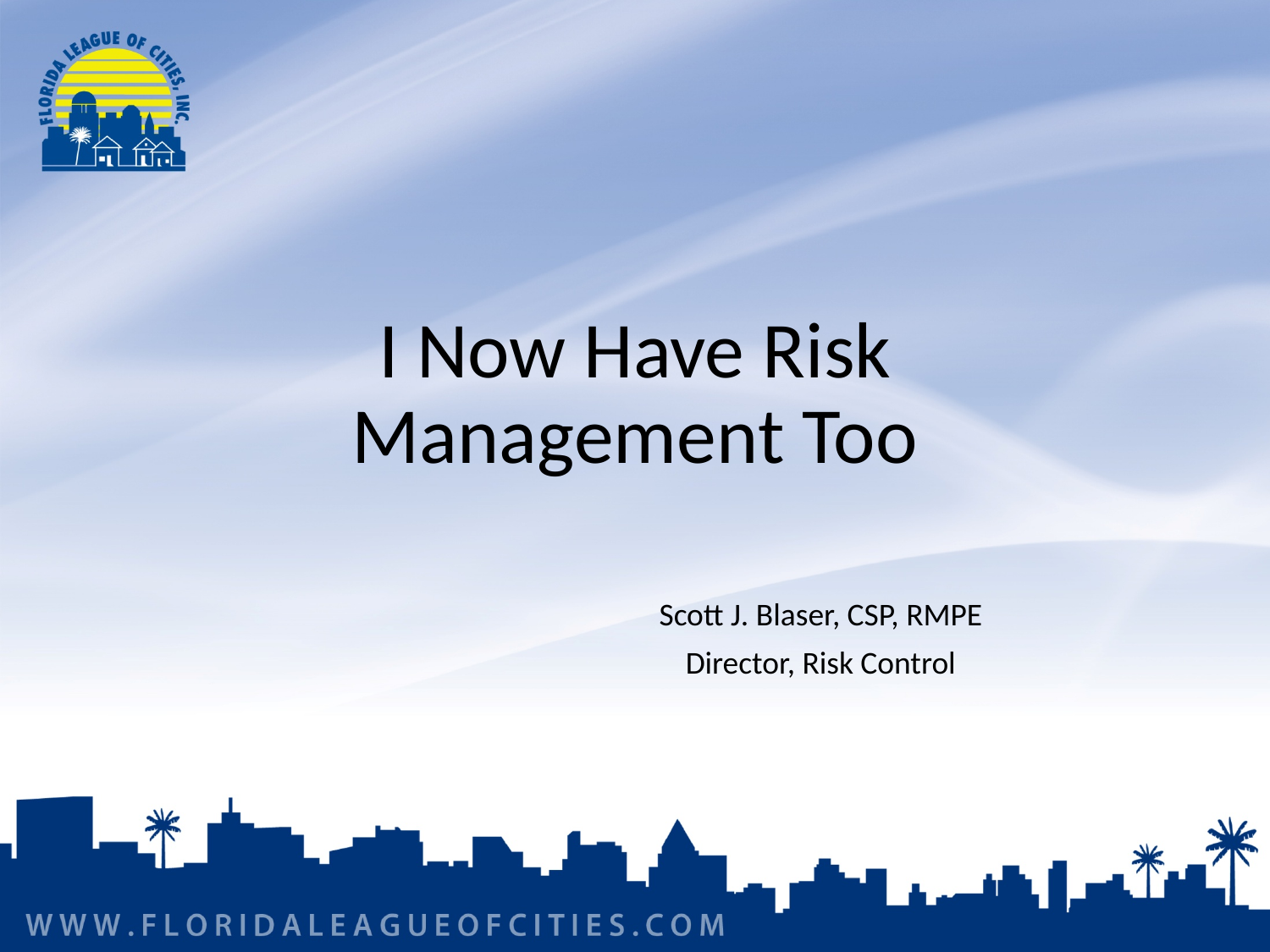

# I Now Have Risk Management Too
Scott J. Blaser, CSP, RMPE
Director, Risk Control